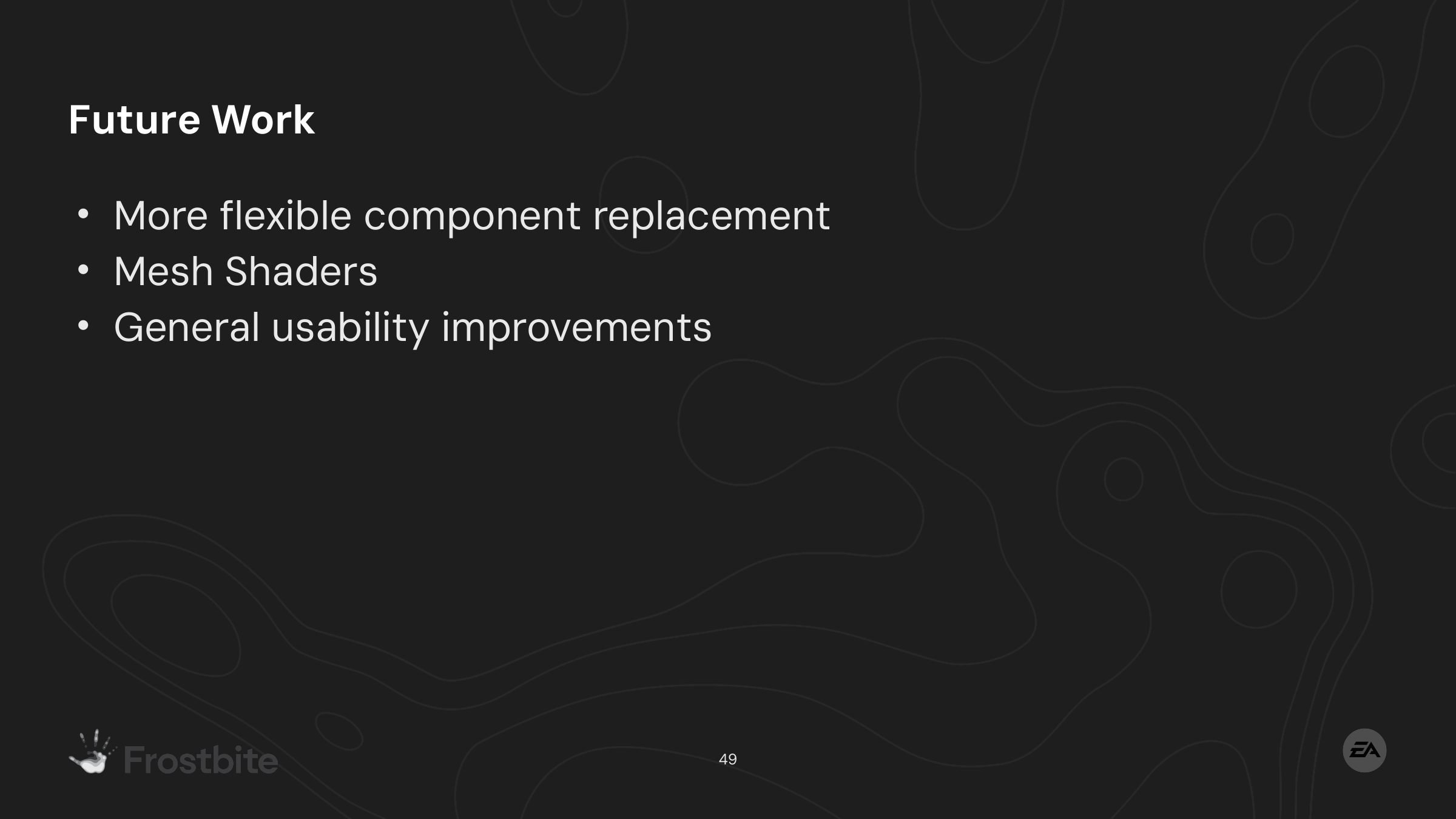

# Future Work
More flexible component replacement
Mesh Shaders
General usability improvements

49